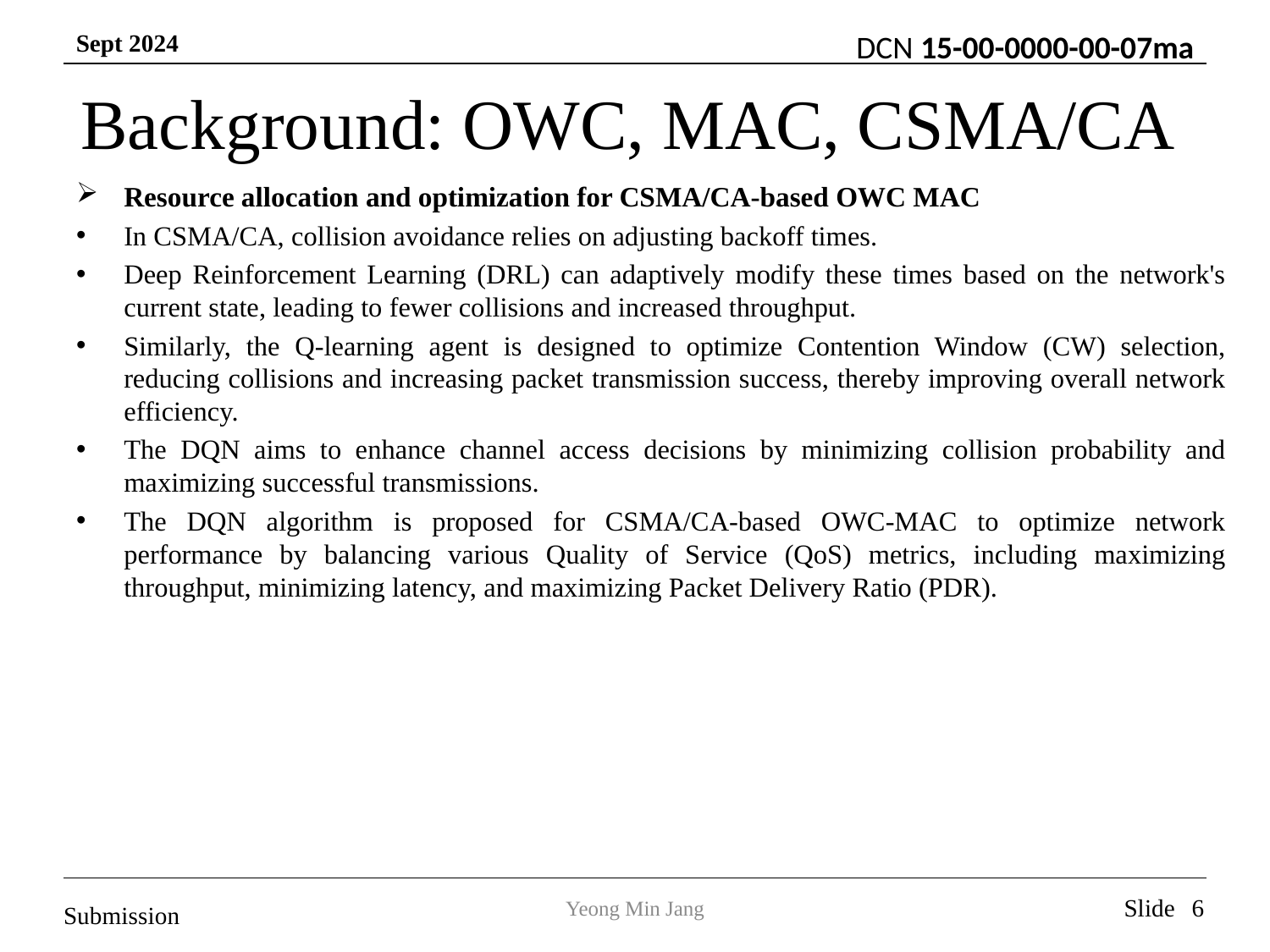

# Background: OWC, MAC, CSMA/CA
Resource allocation and optimization for CSMA/CA-based OWC MAC
In CSMA/CA, collision avoidance relies on adjusting backoff times.
Deep Reinforcement Learning (DRL) can adaptively modify these times based on the network's current state, leading to fewer collisions and increased throughput.
Similarly, the Q-learning agent is designed to optimize Contention Window (CW) selection, reducing collisions and increasing packet transmission success, thereby improving overall network efficiency.
The DQN aims to enhance channel access decisions by minimizing collision probability and maximizing successful transmissions.
The DQN algorithm is proposed for CSMA/CA-based OWC-MAC to optimize network performance by balancing various Quality of Service (QoS) metrics, including maximizing throughput, minimizing latency, and maximizing Packet Delivery Ratio (PDR).